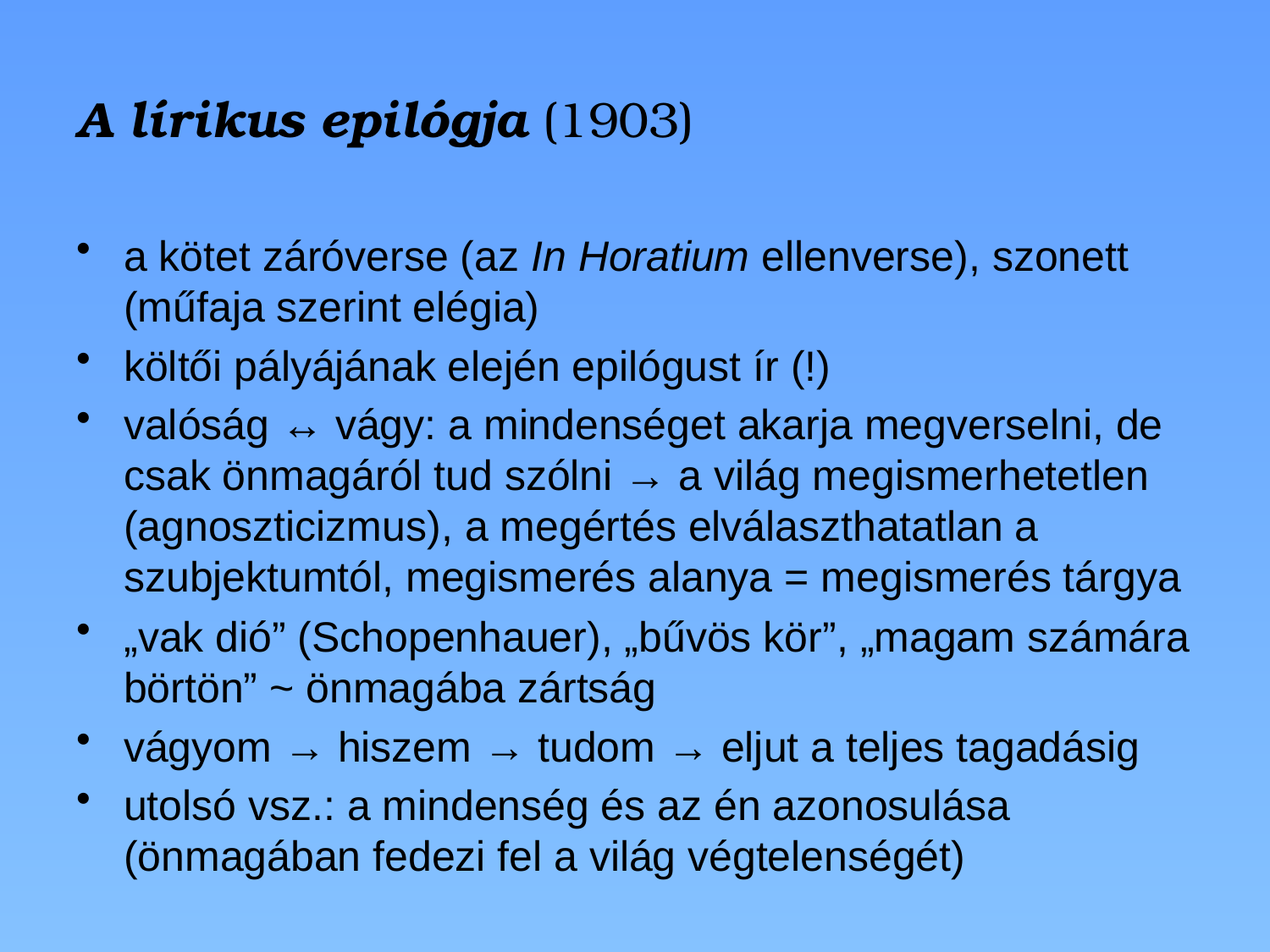

# A lírikus epilógja (1903)
a kötet záróverse (az In Horatium ellenverse), szonett (műfaja szerint elégia)
költői pályájának elején epilógust ír (!)
valóság ↔ vágy: a mindenséget akarja megverselni, de csak önmagáról tud szólni → a világ megismerhetetlen (agnoszticizmus), a megértés elválaszthatatlan a szubjektumtól, megismerés alanya = megismerés tárgya
„vak dió” (Schopenhauer), „bűvös kör”, „magam számára börtön” ~ önmagába zártság
vágyom → hiszem → tudom → eljut a teljes tagadásig
utolsó vsz.: a mindenség és az én azonosulása (önmagában fedezi fel a világ végtelenségét)